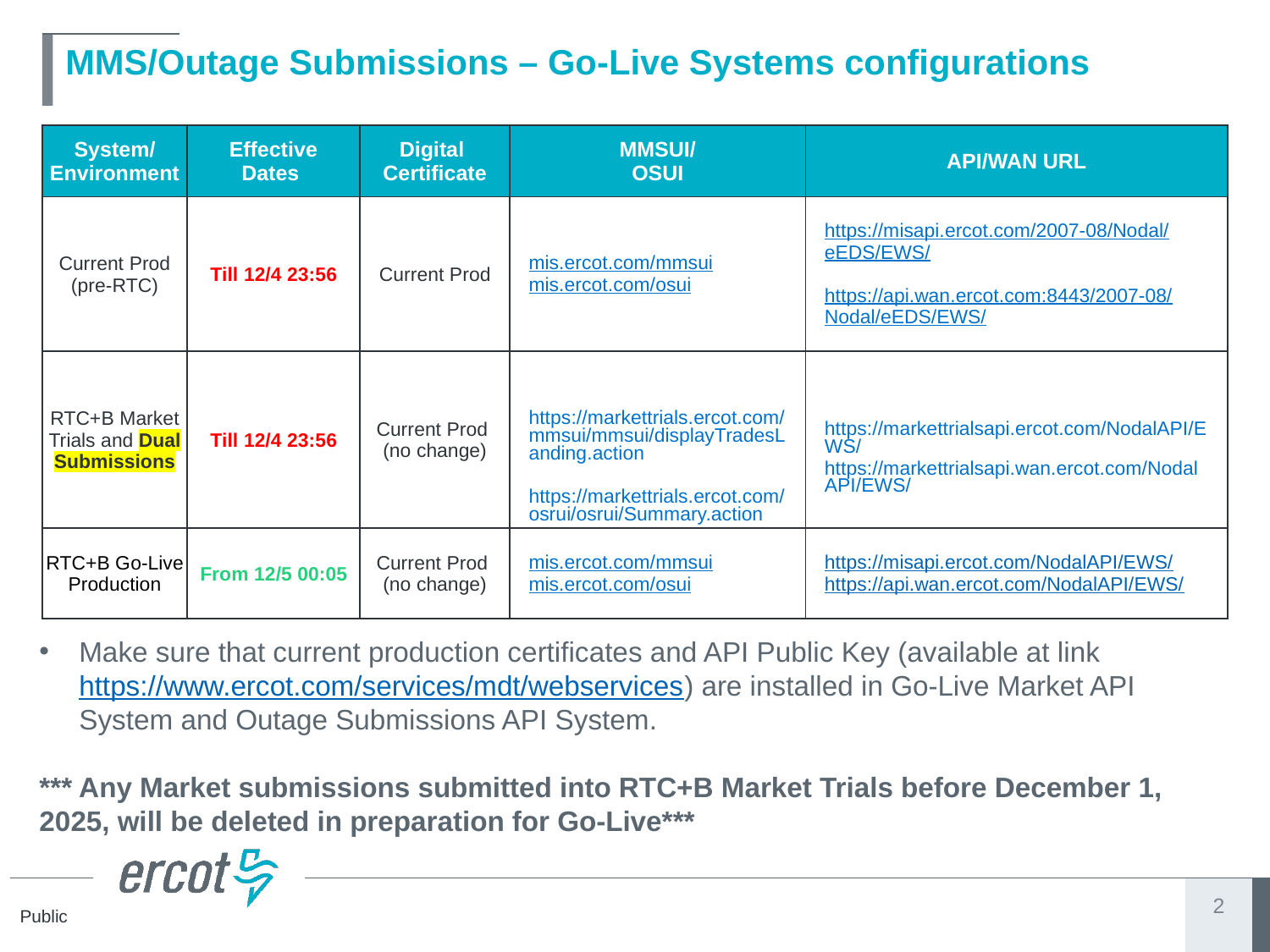

# MMS/Outage Submissions – Go-Live Systems configurations
| System/ Environment | Effective Dates | Digital Certificate | MMSUI/ OSUI | API/WAN URL |
| --- | --- | --- | --- | --- |
| Current Prod (pre-RTC) | Till 12/4 23:56 | Current Prod | mis.ercot.com/mmsui mis.ercot.com/osui | https://misapi.ercot.com/2007-08/Nodal/eEDS/EWS/ https://api.wan.ercot.com:8443/2007-08/Nodal/eEDS/EWS/ |
| RTC+B Market Trials and Dual Submissions | Till 12/4 23:56 | Current Prod (no change) | https://markettrials.ercot.com/mmsui/mmsui/displayTradesLanding.action https://markettrials.ercot.com/osrui/osrui/Summary.action | https://markettrialsapi.ercot.com/NodalAPI/EWS/ https://markettrialsapi.wan.ercot.com/NodalAPI/EWS/ |
| RTC+B Go-Live Production | From 12/5 00:05 | Current Prod (no change) | mis.ercot.com/mmsui mis.ercot.com/osui | https://misapi.ercot.com/NodalAPI/EWS/ https://api.wan.ercot.com/NodalAPI/EWS/ |
Make sure that current production certificates and API Public Key (available at link https://www.ercot.com/services/mdt/webservices) are installed in Go-Live Market API System and Outage Submissions API System.

*** Any Market submissions submitted into RTC+B Market Trials before December 1, 2025, will be deleted in preparation for Go-Live***
2